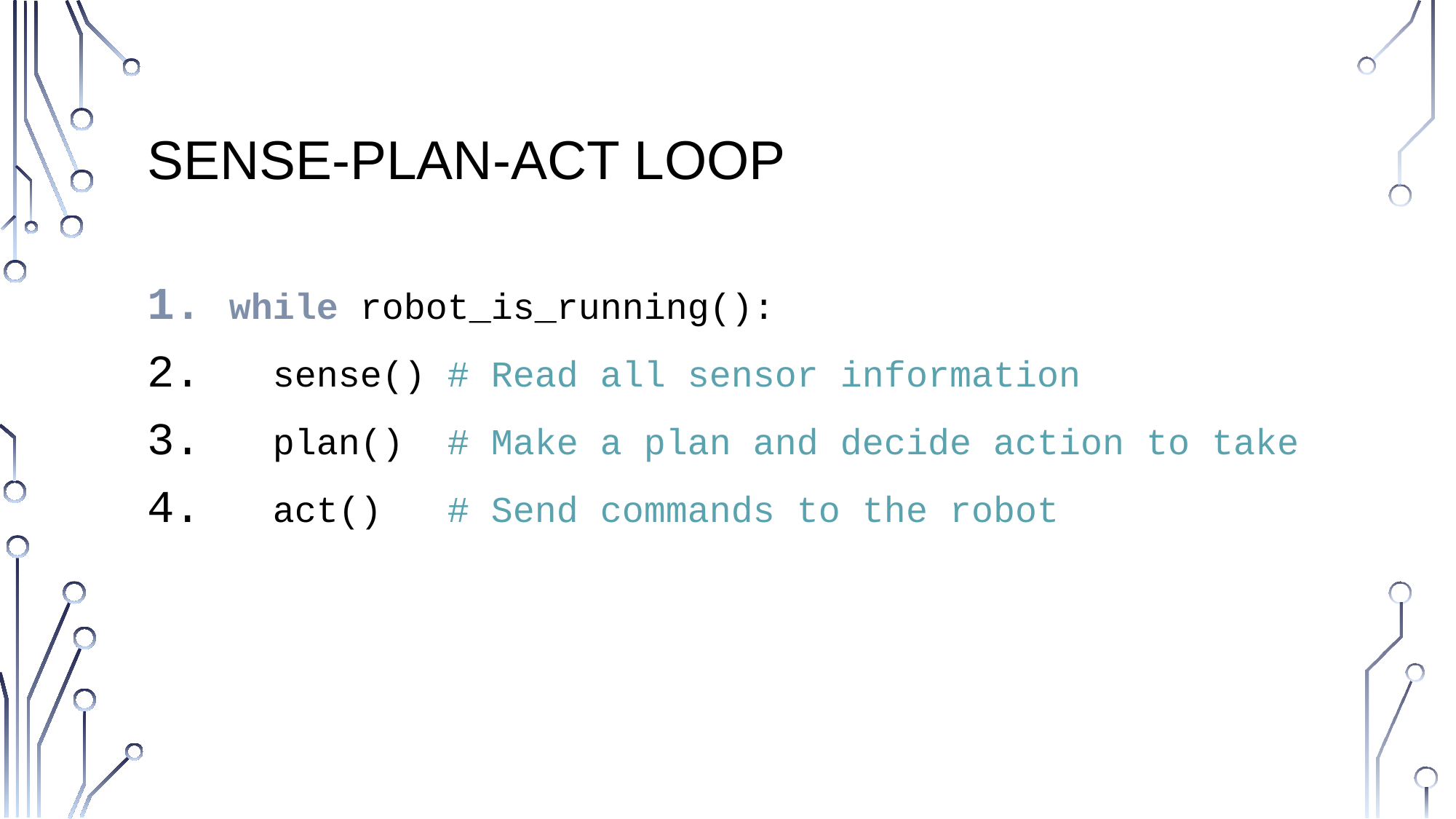

# Sense-plan-act loop
while robot_is_running():
  sense() # Read all sensor information
  plan()  # Make a plan and decide action to take
  act()   # Send commands to the robot